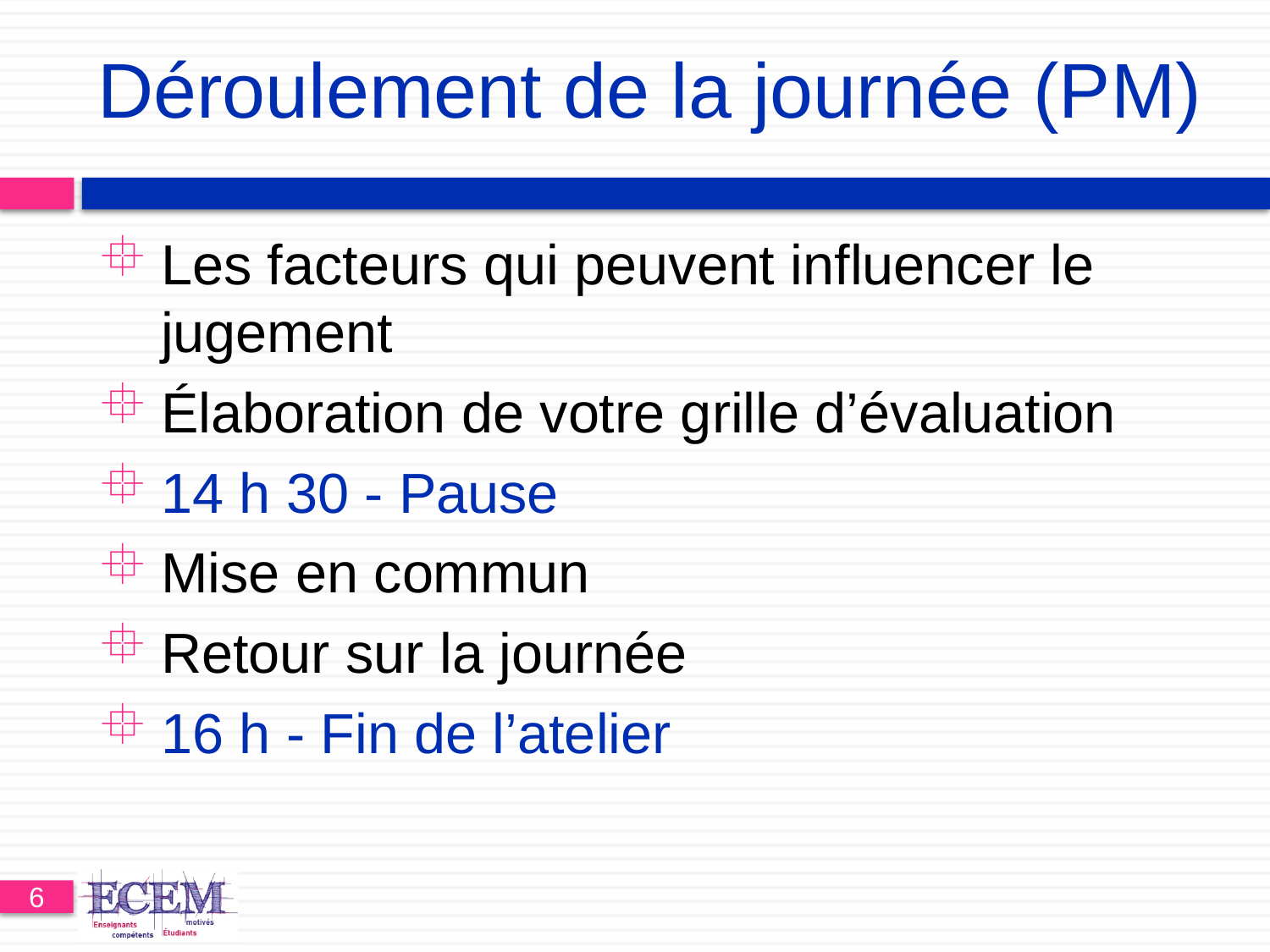

# Déroulement de la journée (PM)
Les facteurs qui peuvent influencer le jugement
Élaboration de votre grille d’évaluation
14 h 30 - Pause
Mise en commun
Retour sur la journée
16 h - Fin de l’atelier